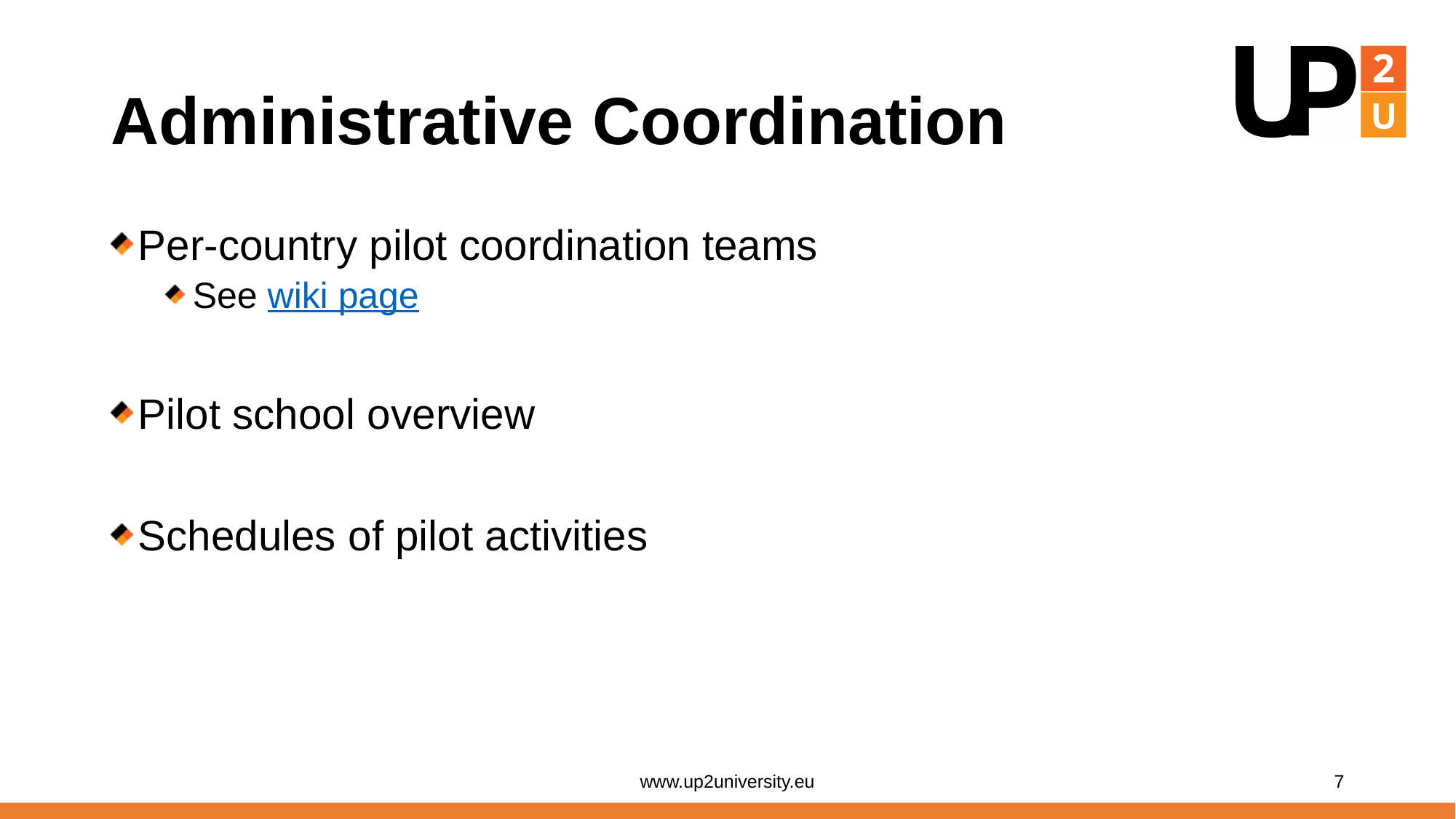

# Administrative Coordination
Per-country pilot coordination teams
See wiki page

Pilot school overview

Schedules of pilot activities
www.up2university.eu
7